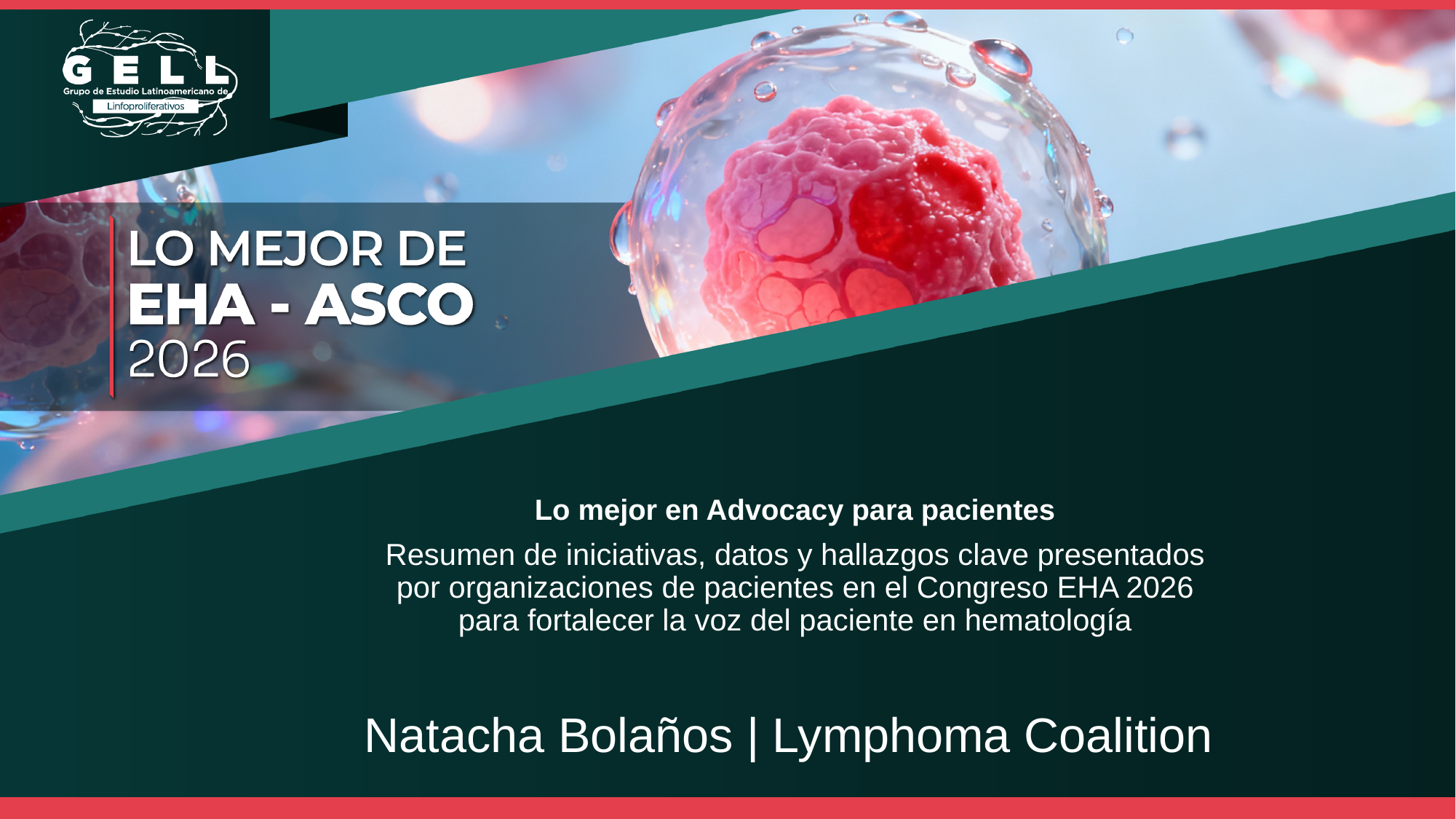

# Lo mejor en Advocacy para pacientes
Resumen de iniciativas, datos y hallazgos clave presentados
por organizaciones de pacientes en el Congreso EHA 2026
para fortalecer la voz del paciente en hematología
Natacha Bolaños | Lymphoma Coalition